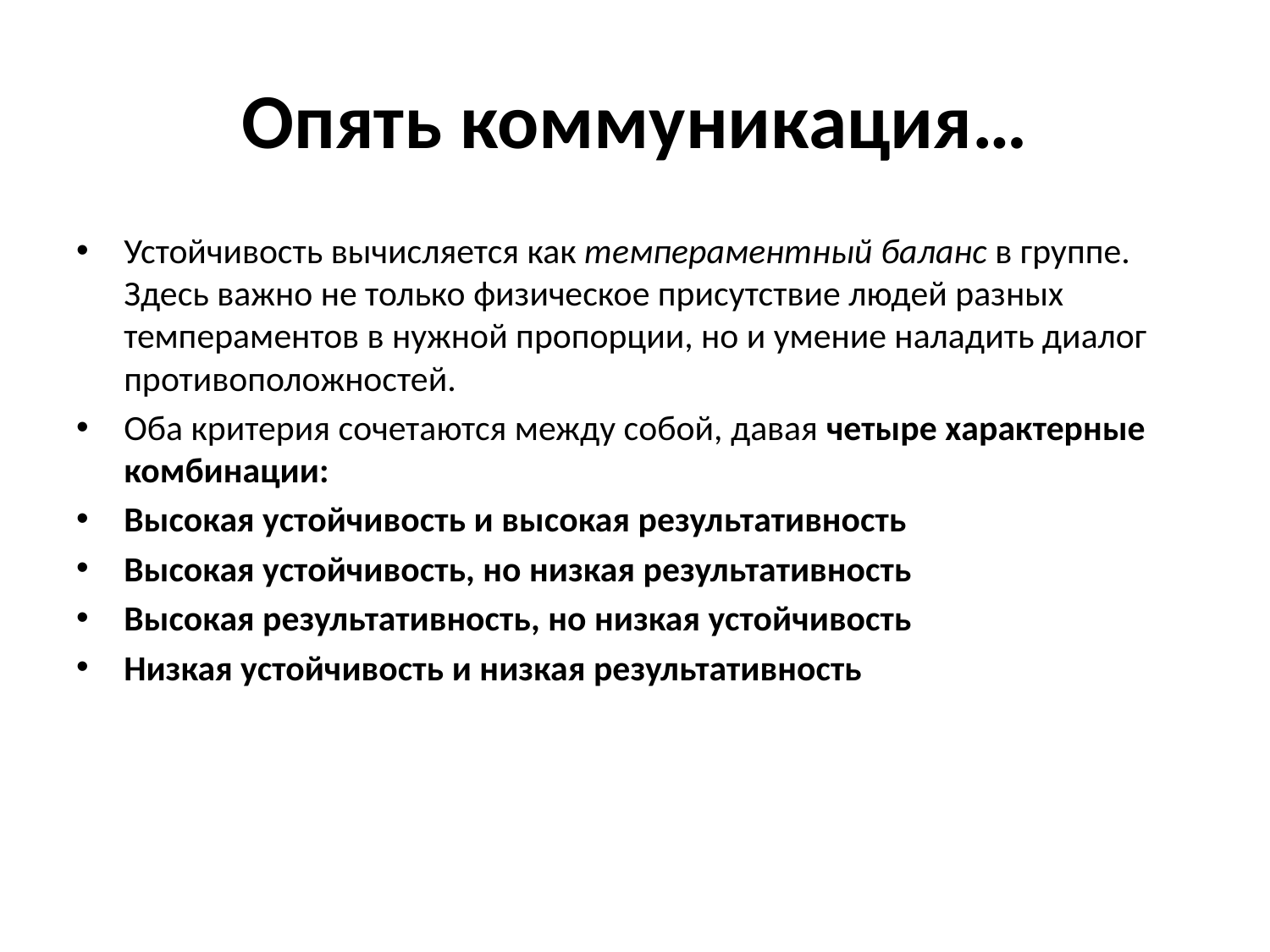

# Опять коммуникация…
Устойчивость вычисляется как темпераментный баланс в группе. Здесь важно не только физическое присутствие людей разных темпераментов в нужной пропорции, но и умение наладить диалог противоположностей.
Оба критерия сочетаются между собой, давая четыре характерные комбинации:
Высокая устойчивость и высокая результативность
Высокая устойчивость, но низкая результативность
Высокая результативность, но низкая устойчивость
Низкая устойчивость и низкая результативность